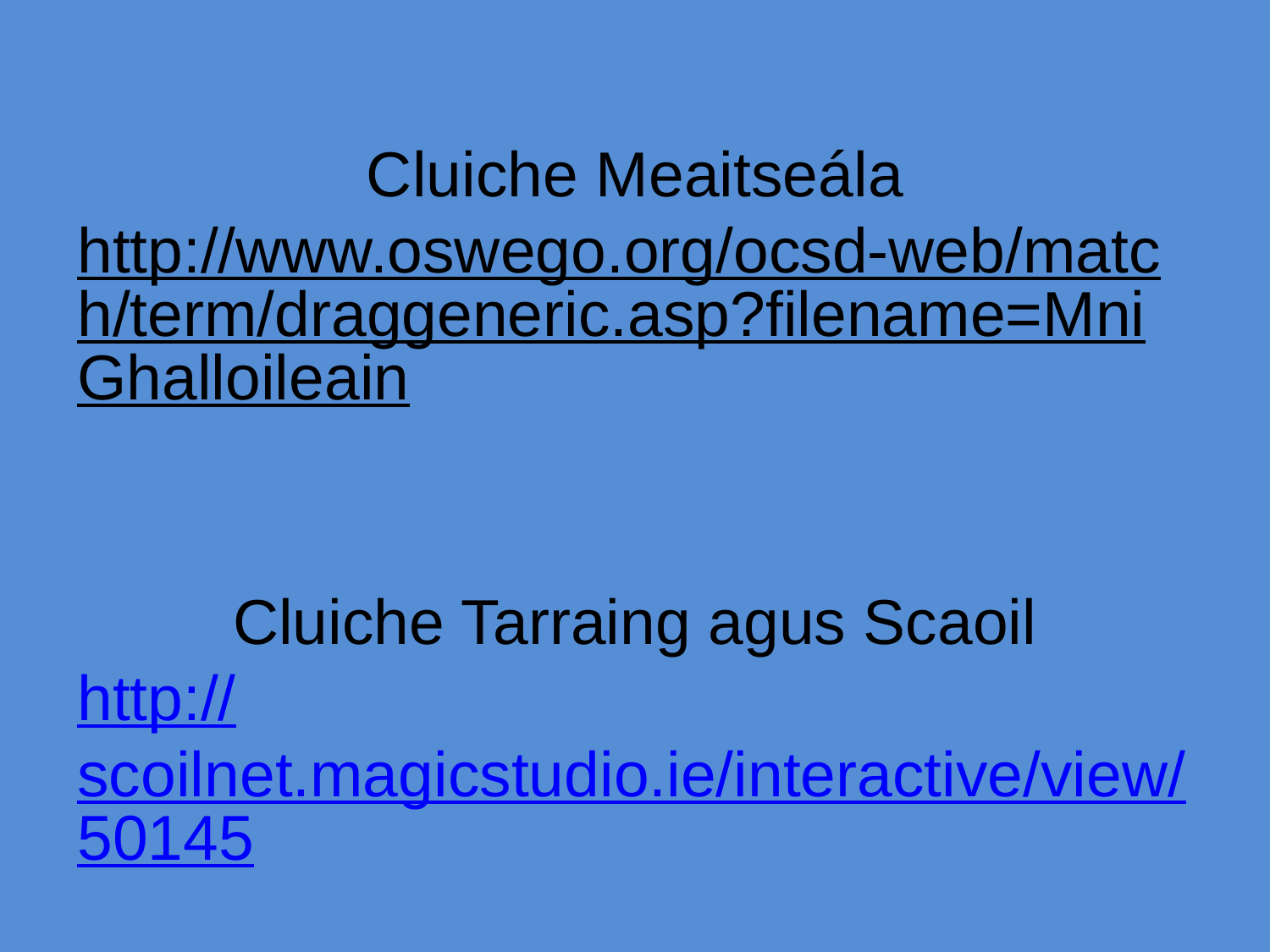

Cluiche Meaitseála
http://www.oswego.org/ocsd-web/match/term/draggeneric.asp?filename=MniGhalloileain
Cluiche Tarraing agus Scaoil
http://scoilnet.magicstudio.ie/interactive/view/50145